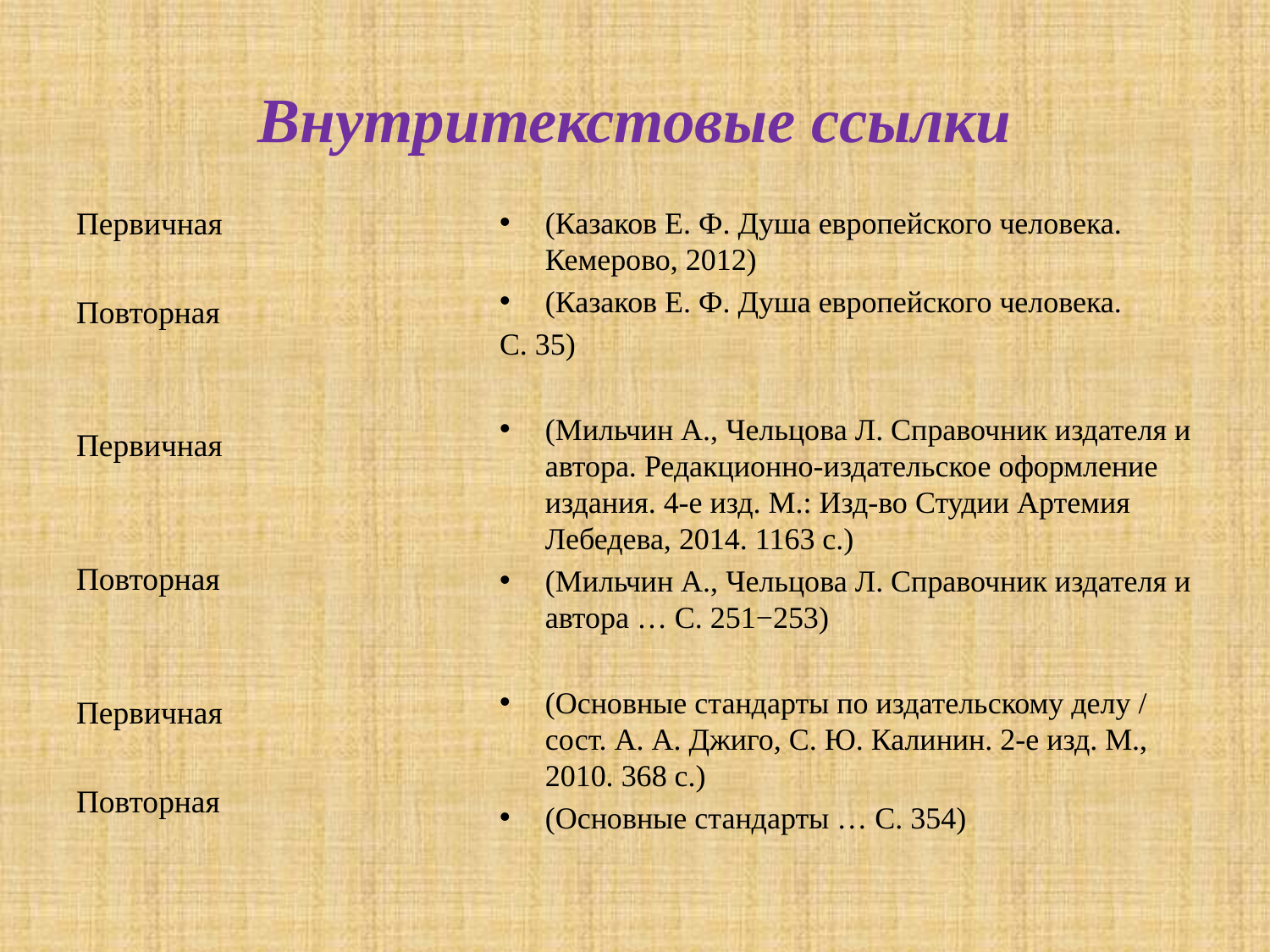

# Внутритекстовые ссылки
Первичная

Повторная

Первичная

Повторная

Первичная

Повторная
(Казаков Е. Ф. Душа европейского человека. Кемерово, 2012)
(Казаков Е. Ф. Душа европейского человека.
С. 35)

(Мильчин А., Чельцова Л. Справочник издателя и автора. Редакционно-издательское оформление издания. 4-е изд. М.: Изд-во Студии Артемия Лебедева, 2014. 1163 с.)
(Мильчин А., Чельцова Л. Справочник издателя и автора … С. 251−253)

(Основные стандарты по издательскому делу / сост. А. А. Джиго, С. Ю. Калинин. 2-е изд. М., 2010. 368 с.)
(Основные стандарты … С. 354)